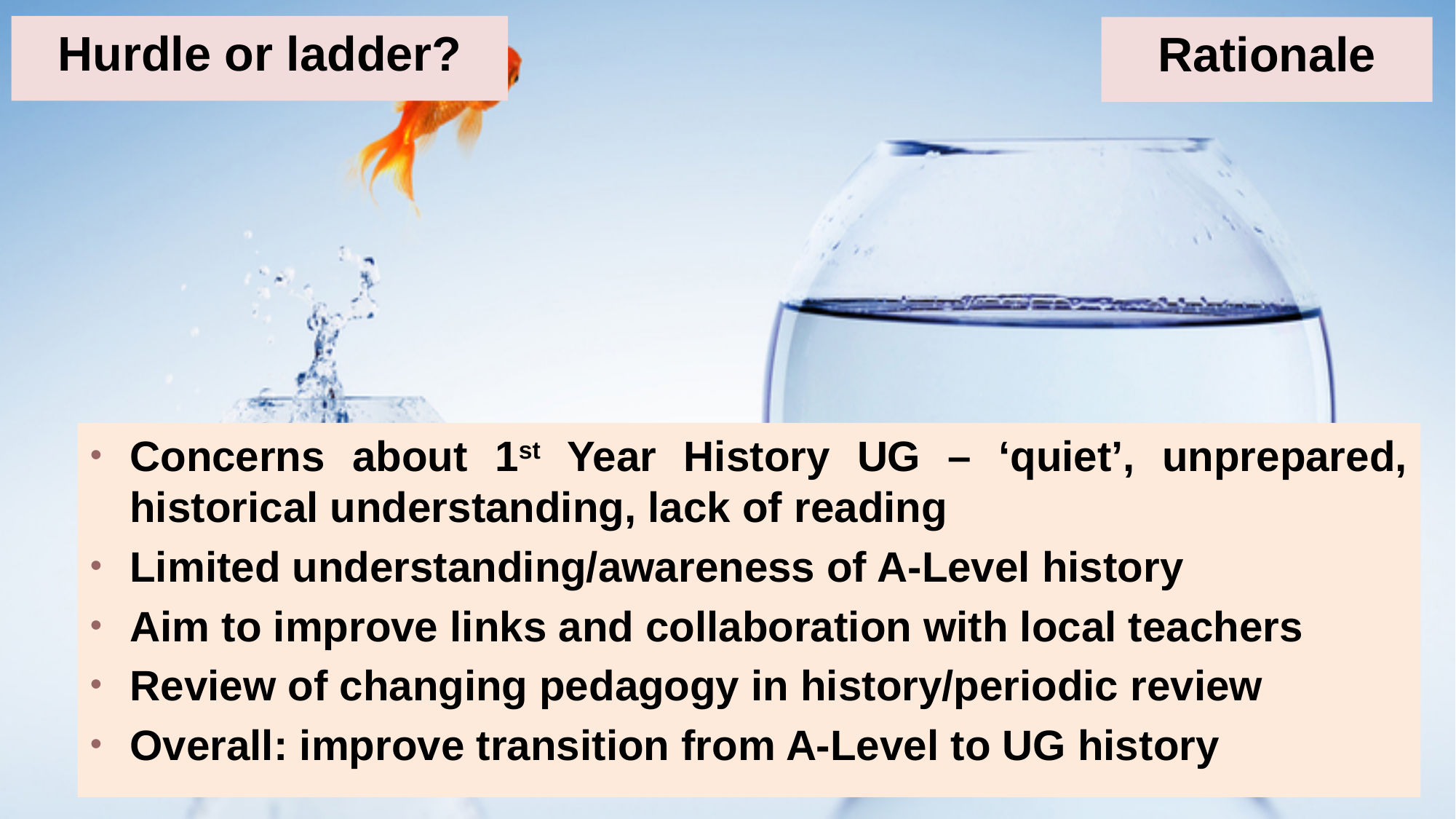

Hurdle or ladder?
Rationale
Concerns about 1st Year History UG – ‘quiet’, unprepared, historical understanding, lack of reading
Limited understanding/awareness of A-Level history
Aim to improve links and collaboration with local teachers
Review of changing pedagogy in history/periodic review
Overall: improve transition from A-Level to UG history